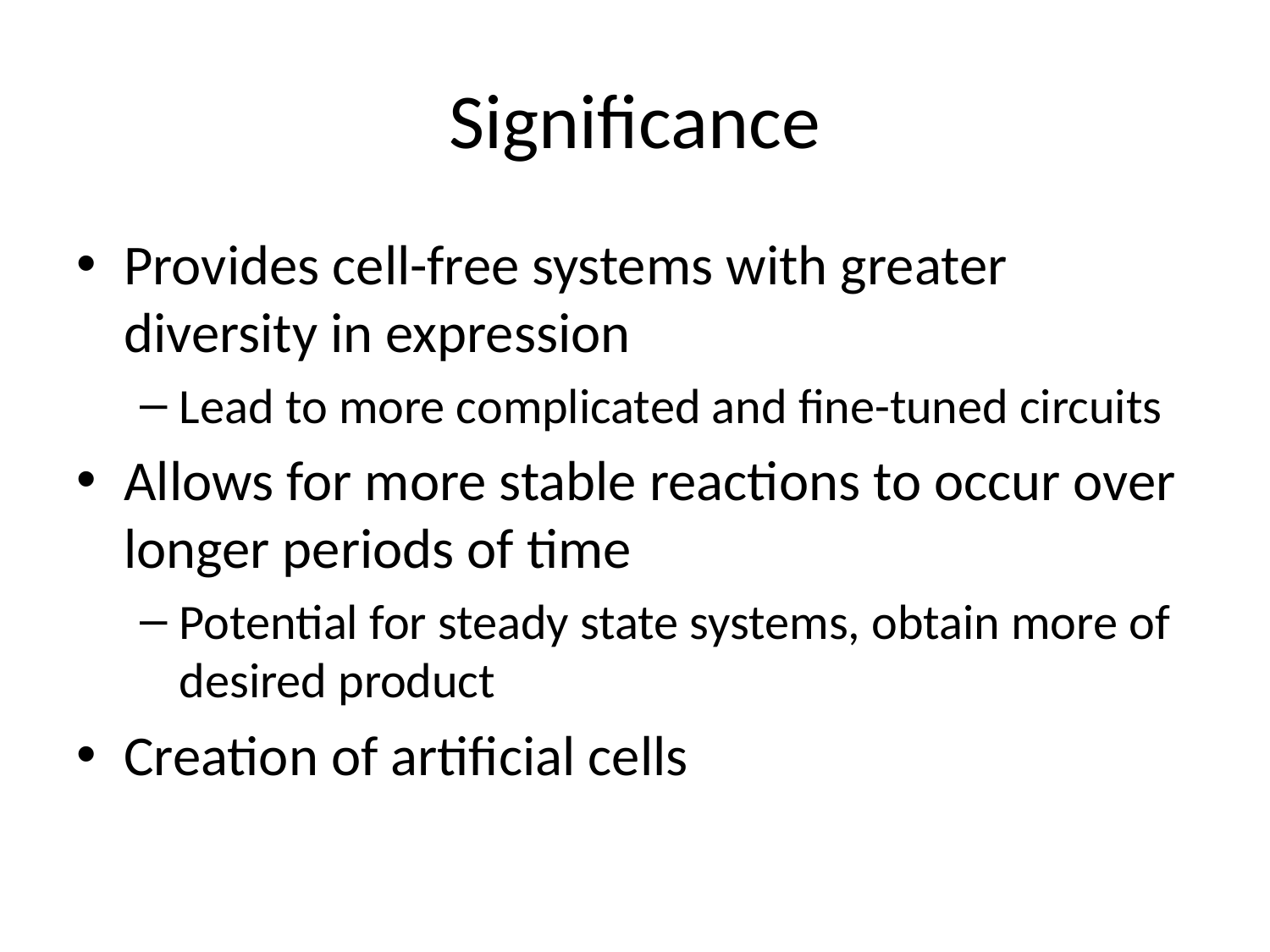

# Significance
Provides cell-free systems with greater diversity in expression
Lead to more complicated and fine-tuned circuits
Allows for more stable reactions to occur over longer periods of time
Potential for steady state systems, obtain more of desired product
Creation of artificial cells